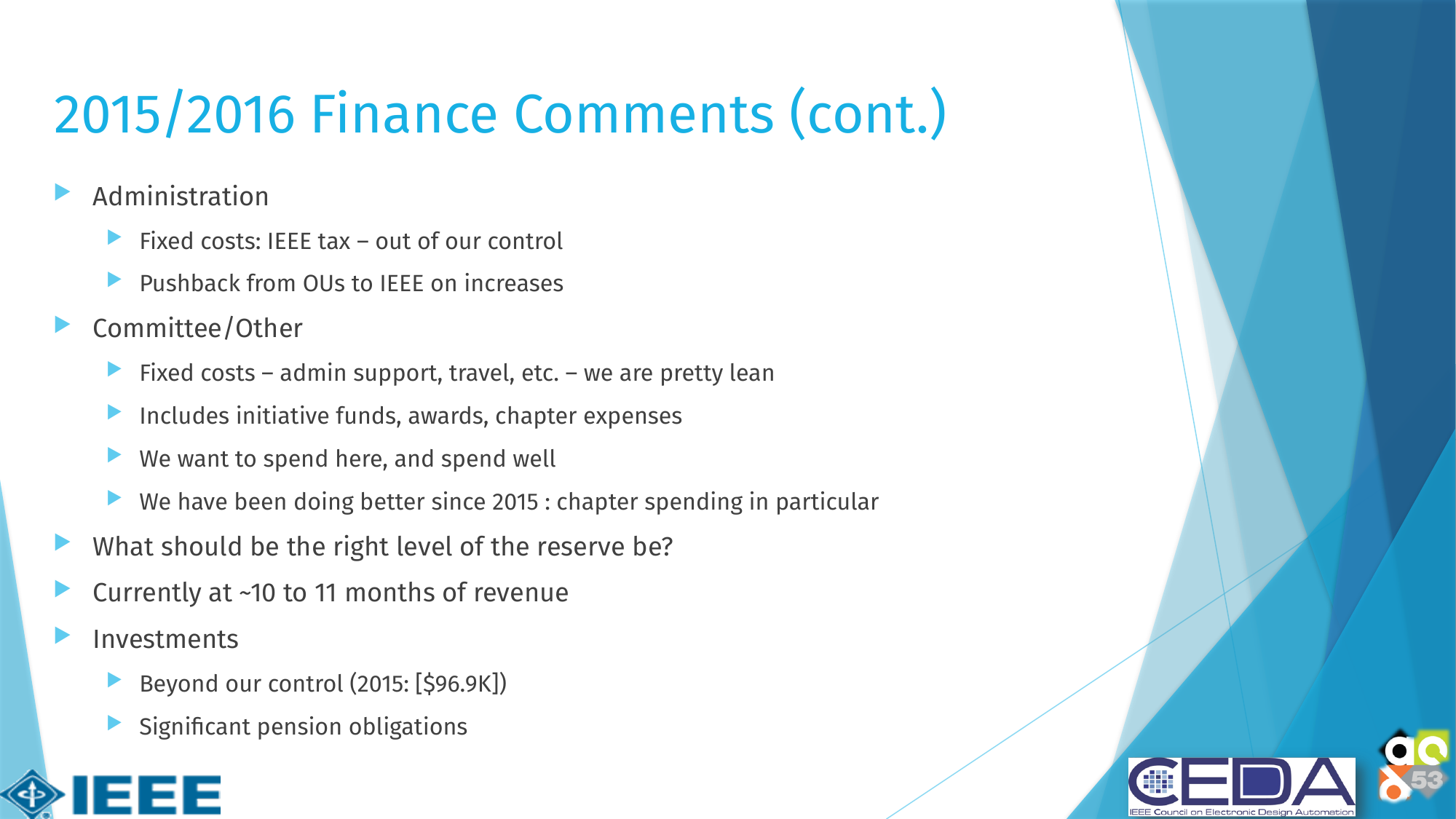

# 2015/2016 Finance Comments (cont.)
Administration
Fixed costs: IEEE tax – out of our control
Pushback from OUs to IEEE on increases
Committee/Other
Fixed costs – admin support, travel, etc. – we are pretty lean
Includes initiative funds, awards, chapter expenses
We want to spend here, and spend well
We have been doing better since 2015 : chapter spending in particular
What should be the right level of the reserve be?
Currently at ~10 to 11 months of revenue
Investments
Beyond our control (2015: [$96.9K])
Significant pension obligations